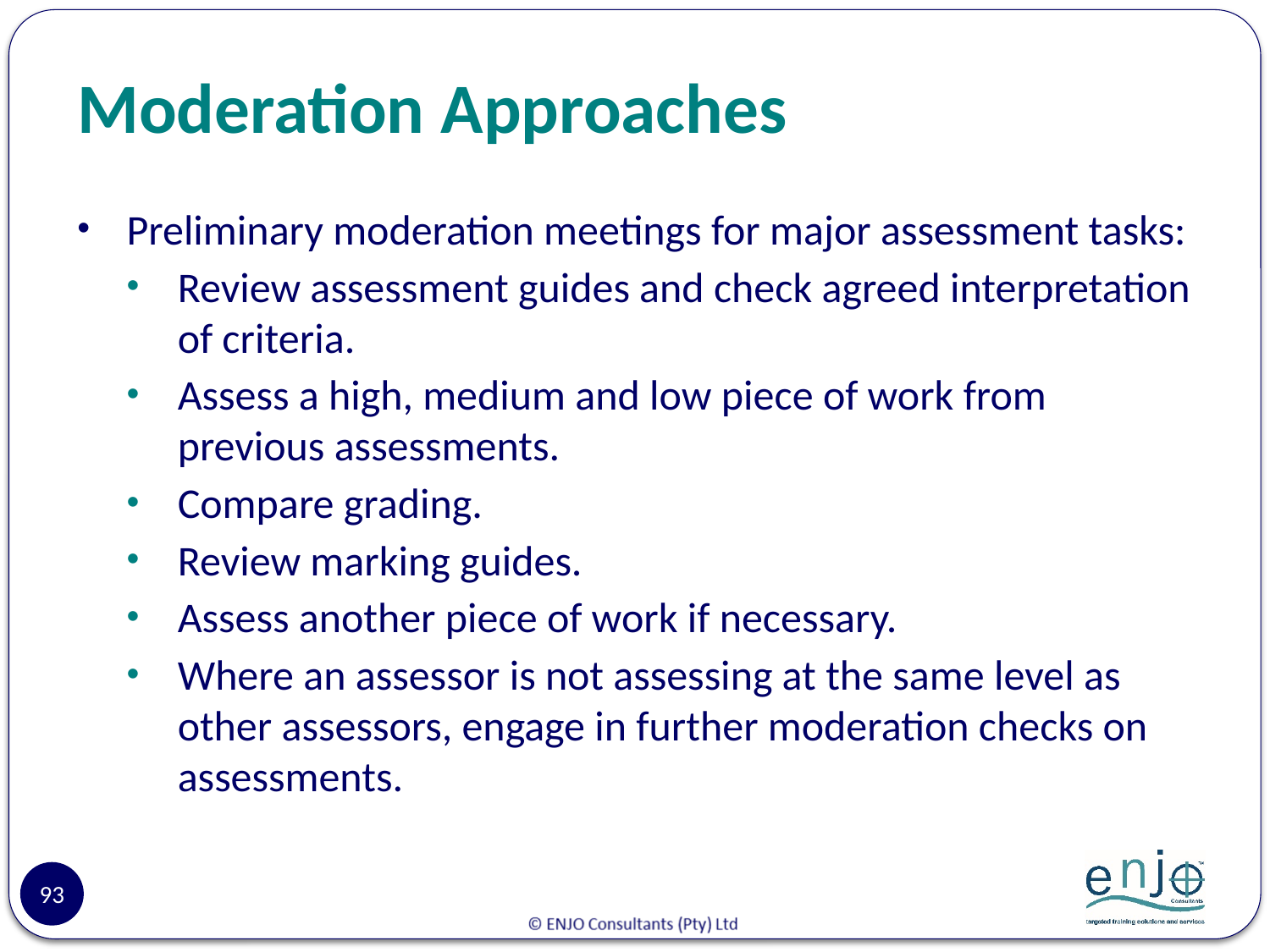

# Moderation Approaches
Preliminary moderation meetings for major assessment tasks:
Review assessment guides and check agreed interpretation of criteria.
Assess a high, medium and low piece of work from previous assessments.
Compare grading.
Review marking guides.
Assess another piece of work if necessary.
Where an assessor is not assessing at the same level as other assessors, engage in further moderation checks on assessments.

93